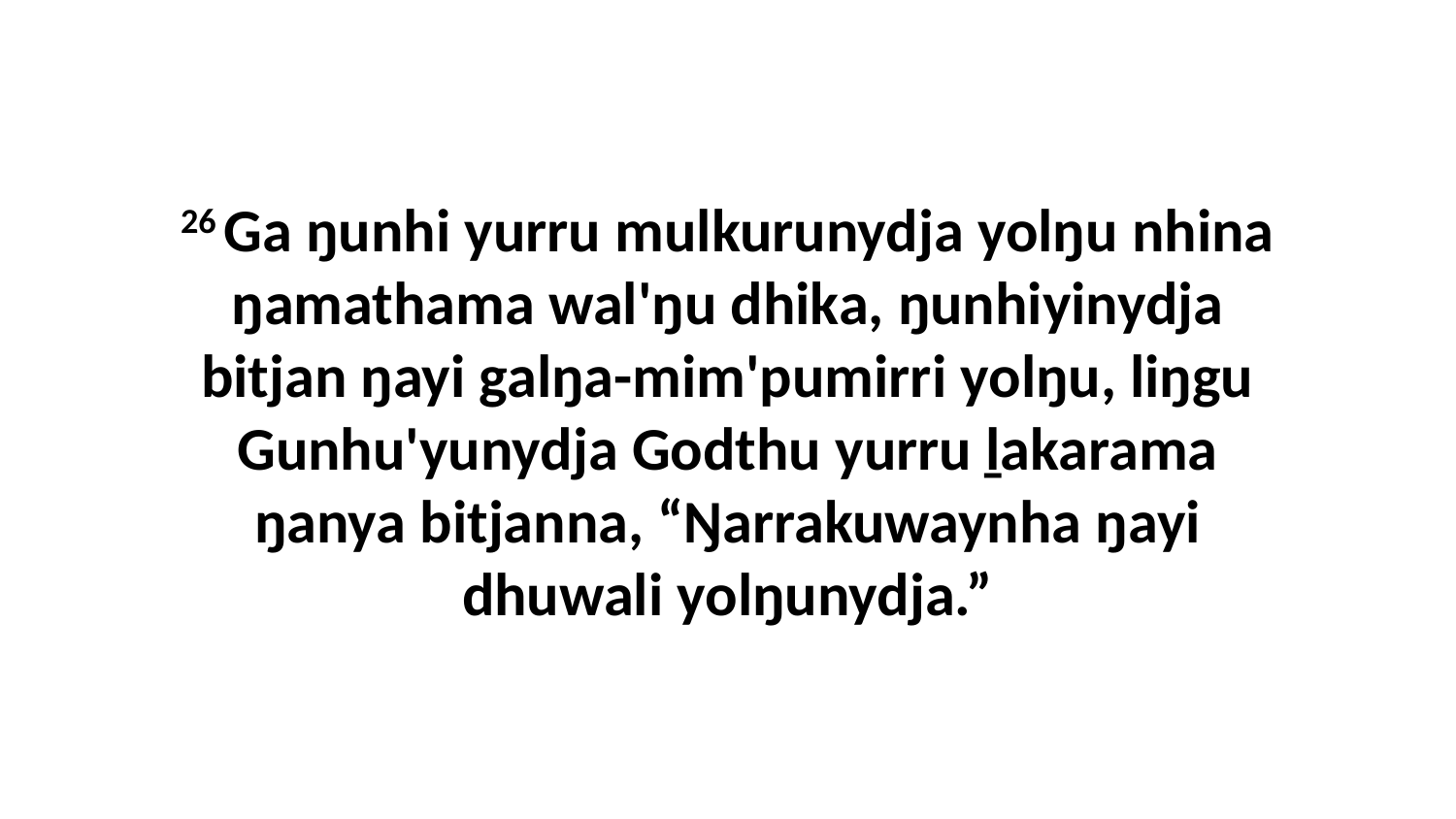

26 Ga ŋunhi yurru mulkurunydja yolŋu nhina ŋamathama wal'ŋu dhika, ŋunhiyinydja bitjan ŋayi galŋa-mim'pumirri yolŋu, liŋgu Gunhu'yunydja Godthu yurru ḻakarama ŋanya bitjanna, “Ŋarrakuwaynha ŋayi dhuwali yolŋunydja.”